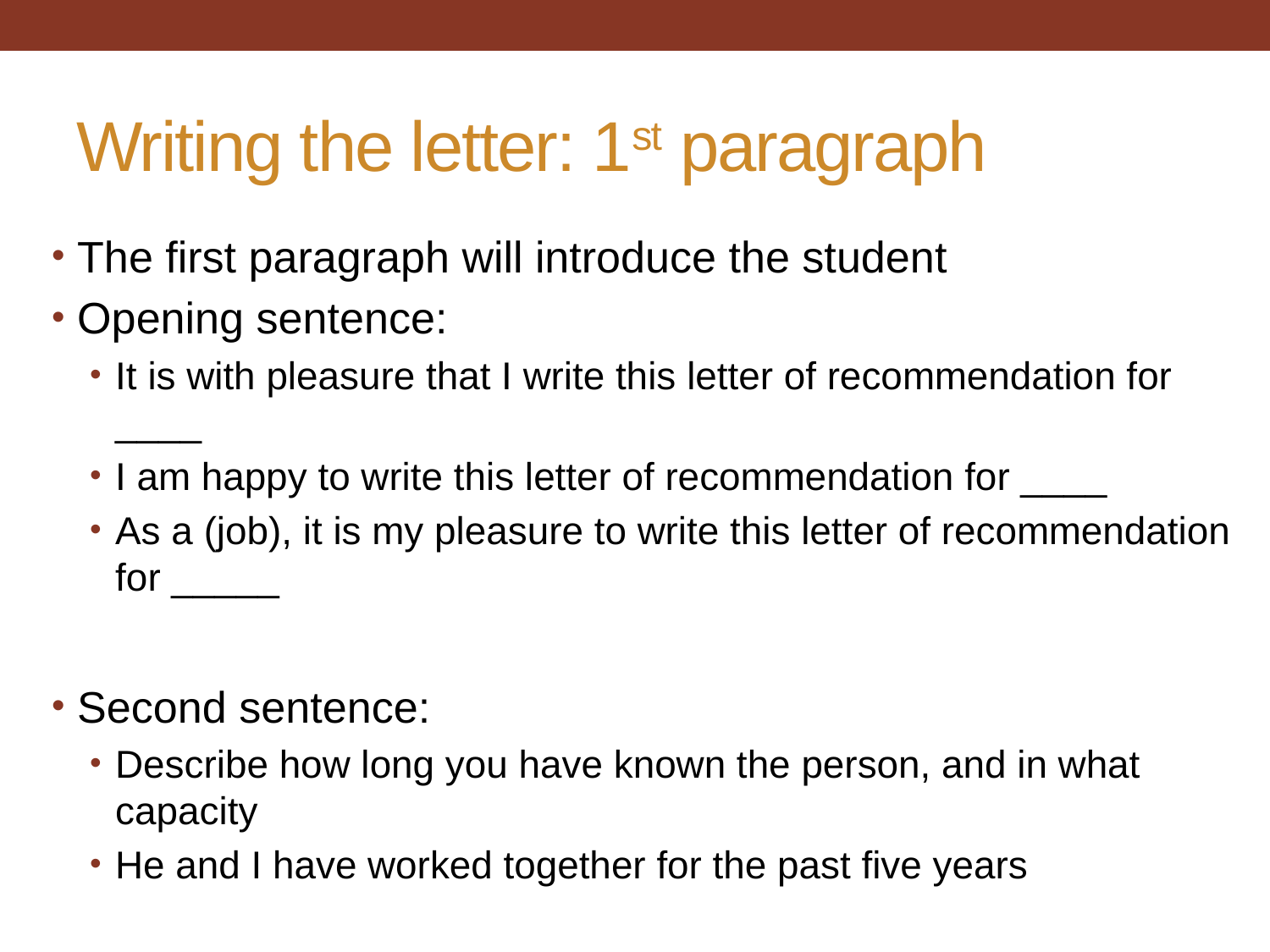

# Writing the letter: 1st paragraph
The first paragraph will introduce the student
Opening sentence:
It is with pleasure that I write this letter of recommendation for ____
I am happy to write this letter of recommendation for ____
As a (job), it is my pleasure to write this letter of recommendation for _____

Second sentence:
Describe how long you have known the person, and in what capacity
He and I have worked together for the past five years